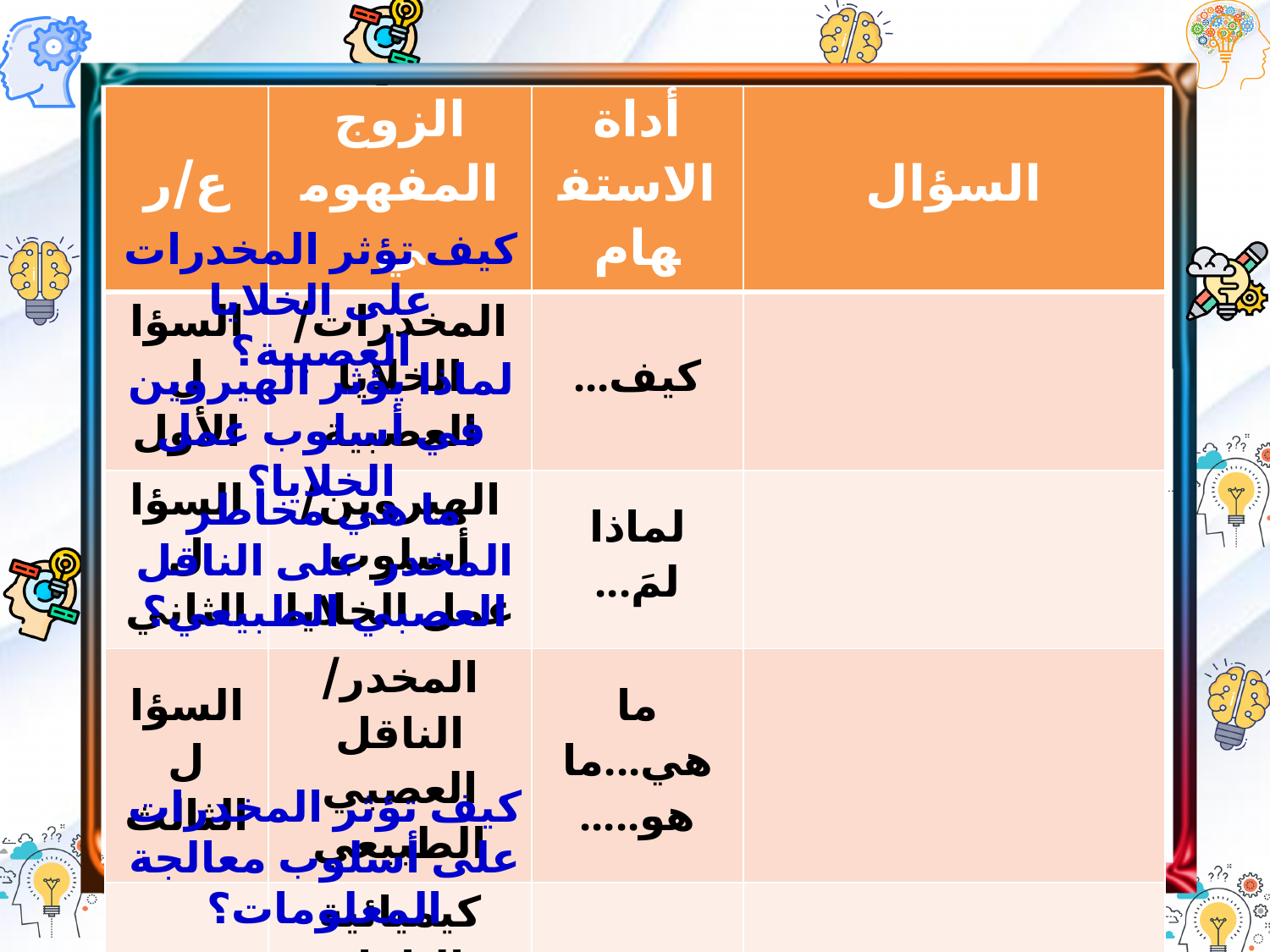

| ع/ر | الزوج المفهومي | أداة الاستفهام | السؤال |
| --- | --- | --- | --- |
| السؤال الأول | المخدرات/الخلايا العصبية | كيف... |  |
| السؤال الثاني | الهيروين/أسلوب عمل الخلايا | لماذا لمَ... |  |
| السؤال الثالث | المخدر/الناقل العصبي الطبيعي | ما هي...ما هو..... |  |
| السؤال الرابع | كيميائية الناقل العصبي/ تفاعلية الخلايا العصبية | هل .... |  |
| السؤال الخامس | المخدرات/معالجة المعلومات | يختار الطالب الأداة |  |
كيف تؤثر المخدرات على الخلايا العصبية؟
لماذا يؤثر الهيروين في أسلوب عمل الخلايا؟
ما هي مخاطر المخدر على الناقل العصبي الطبيعي؟
كيف تؤثر المخدرات على أسلوب معالجة المعلومات؟